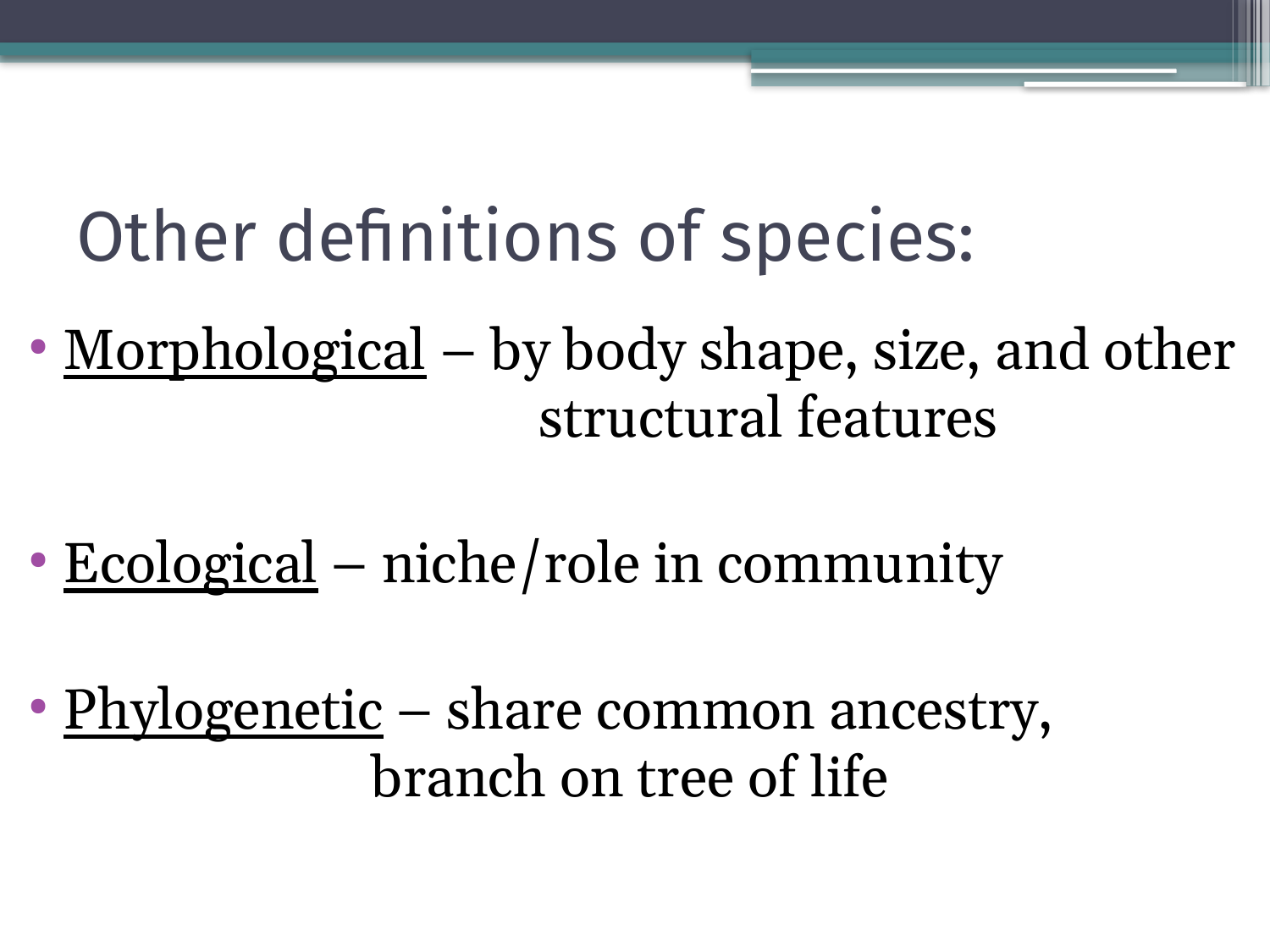

# Other definitions of species:
Morphological – by body shape, size, and other 			       structural features

Ecological – niche/role in community

Phylogenetic – share common ancestry, 				    branch on tree of life